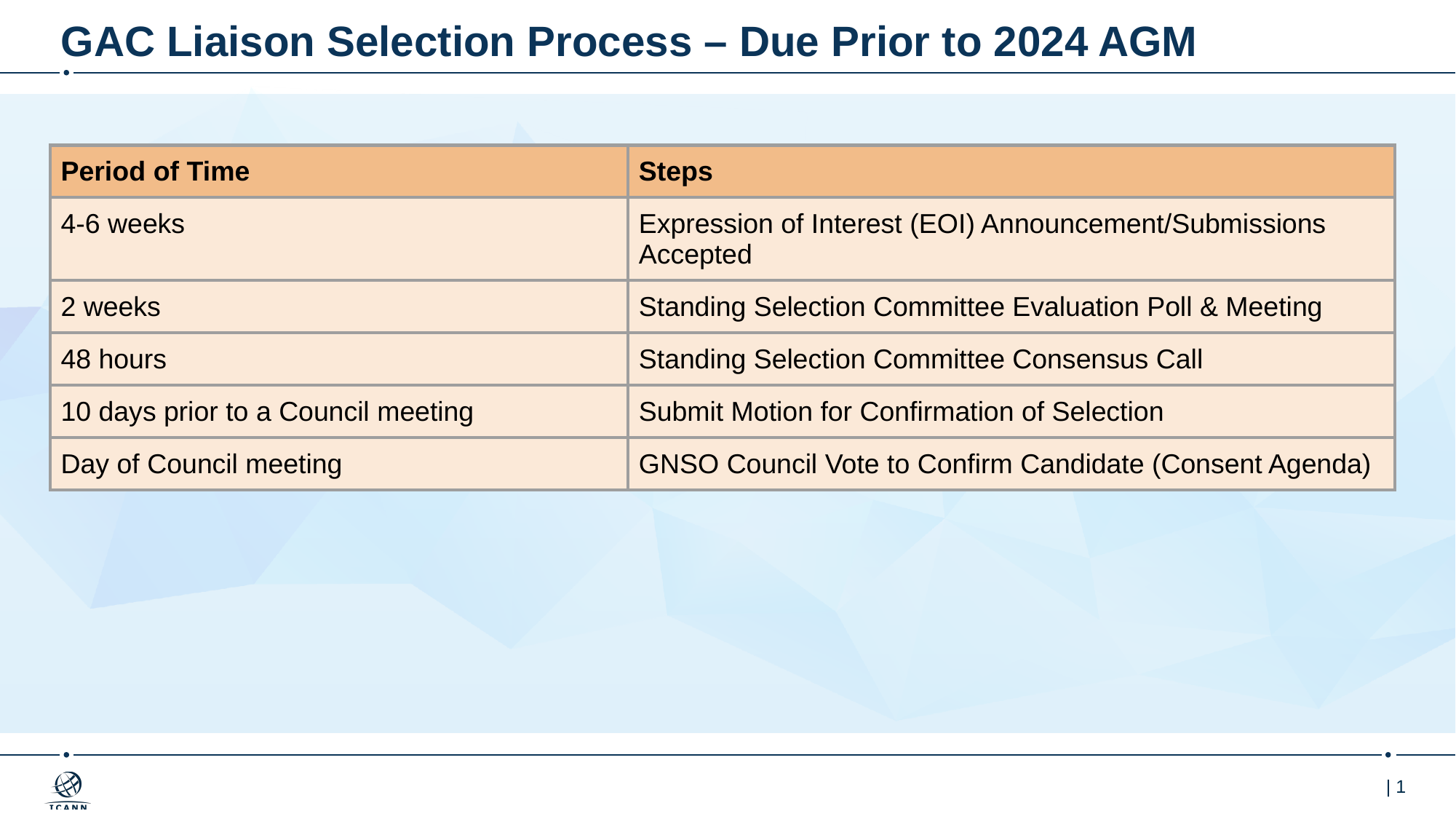

GAC Liaison Selection Process – Due Prior to 2024 AGM
| Period of Time | Steps |
| --- | --- |
| 4-6 weeks | Expression of Interest (EOI) Announcement/Submissions Accepted |
| 2 weeks | Standing Selection Committee Evaluation Poll & Meeting |
| 48 hours | Standing Selection Committee Consensus Call |
| 10 days prior to a Council meeting | Submit Motion for Confirmation of Selection |
| Day of Council meeting | GNSO Council Vote to Confirm Candidate (Consent Agenda) |